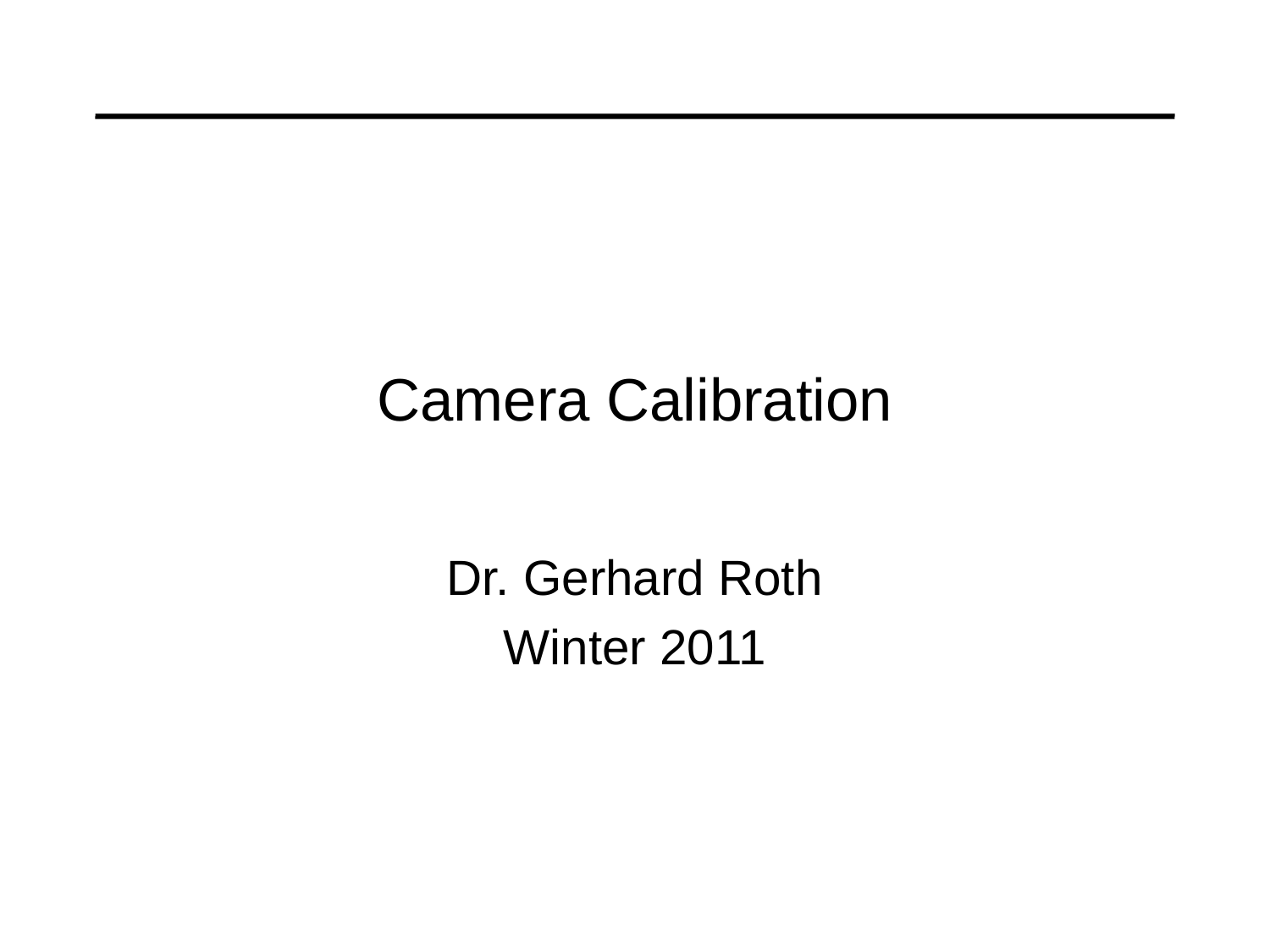

# Camera Calibration
Dr. Gerhard Roth
Winter 2011